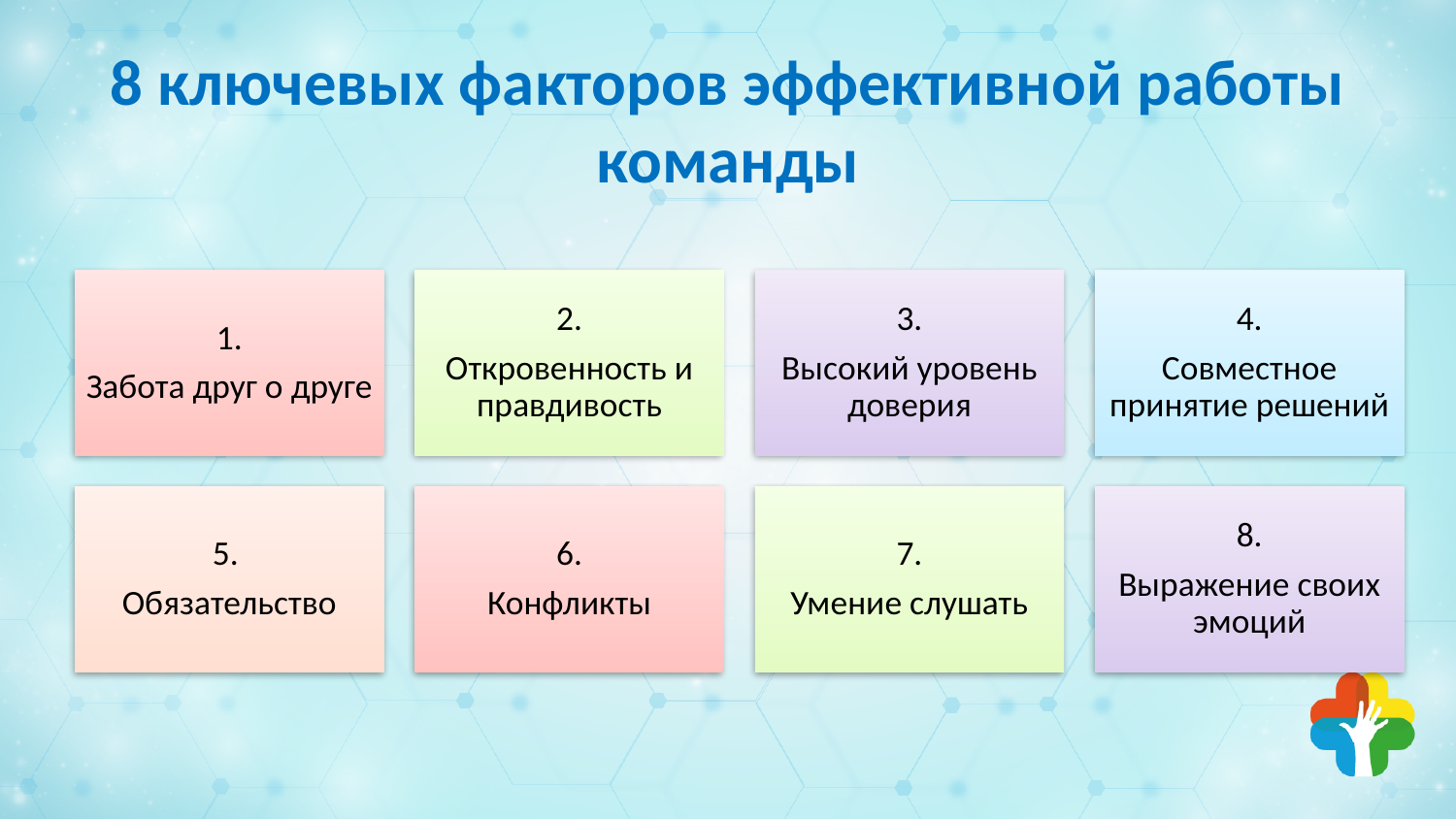

# 8 ключевых факторов эффективной работы команды
1.
Забота друг о друге
2.
Откровенность и правдивость
3.
Высокий уровень доверия
4.
Совместное принятие решений
5.
Обязательство
6.
Конфликты
7.
Умение слушать
8.
Выражение своих эмоций